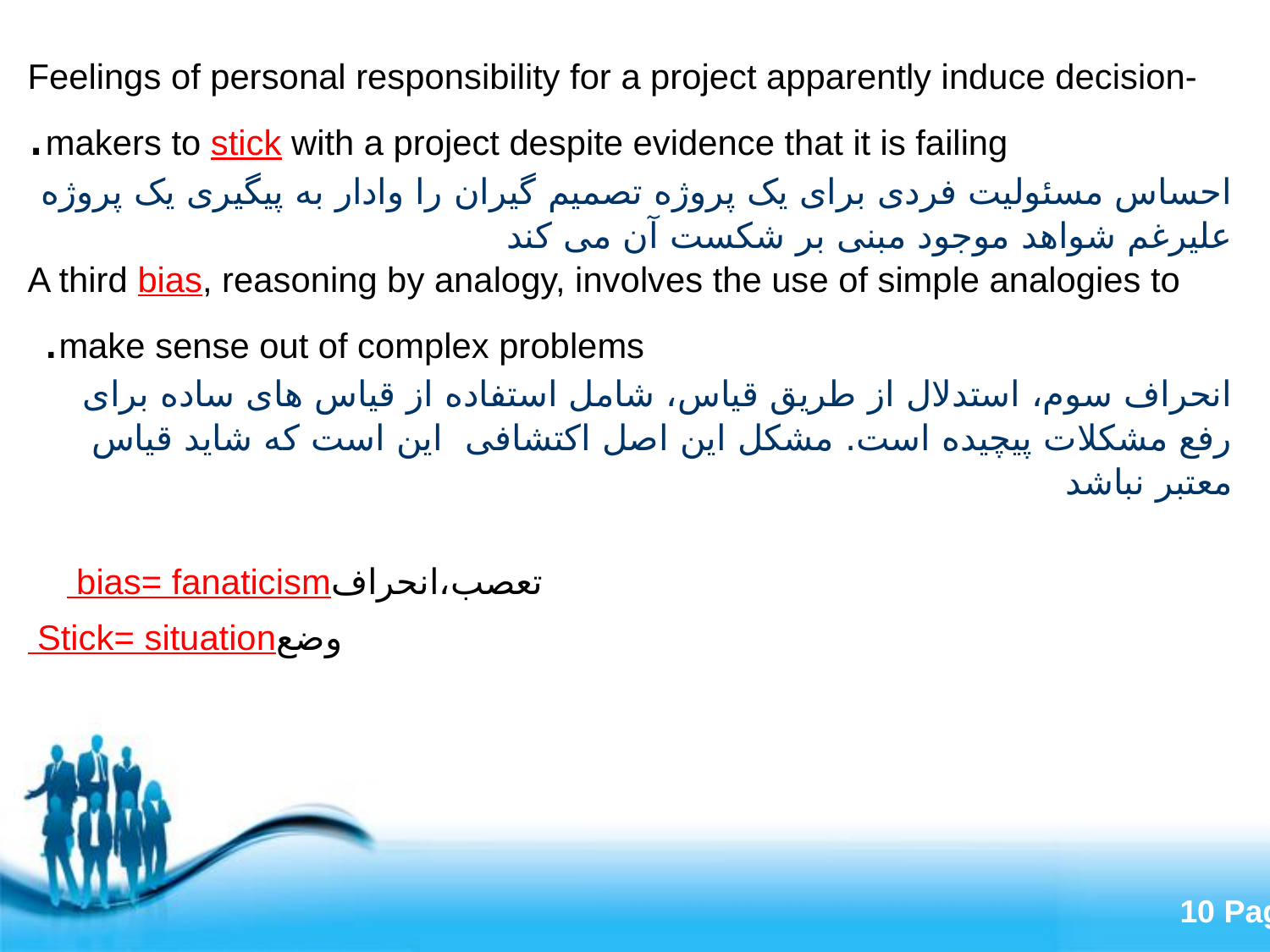

Feelings of personal responsibility for a project apparently induce decision- makers to stick with a project despite evidence that it is failing.
احساس مسئولیت فردی برای یک پروژه تصمیم گیران را وادار به پیگیری یک پروژه علیرغم شواهد موجود مبنی بر شکست آن می کند
A third bias, reasoning by analogy, involves the use of simple analogies to make sense out of complex problems.
انحراف سوم، استدلال از طریق قیاس، شامل استفاده از قیاس های ساده برای رفع مشکلات پیچیده است. مشکل این اصل اکتشافی  این است که شاید قیاس معتبر نباشد

تعصب،انحرافbias= fanaticism
 وضعStick= situation